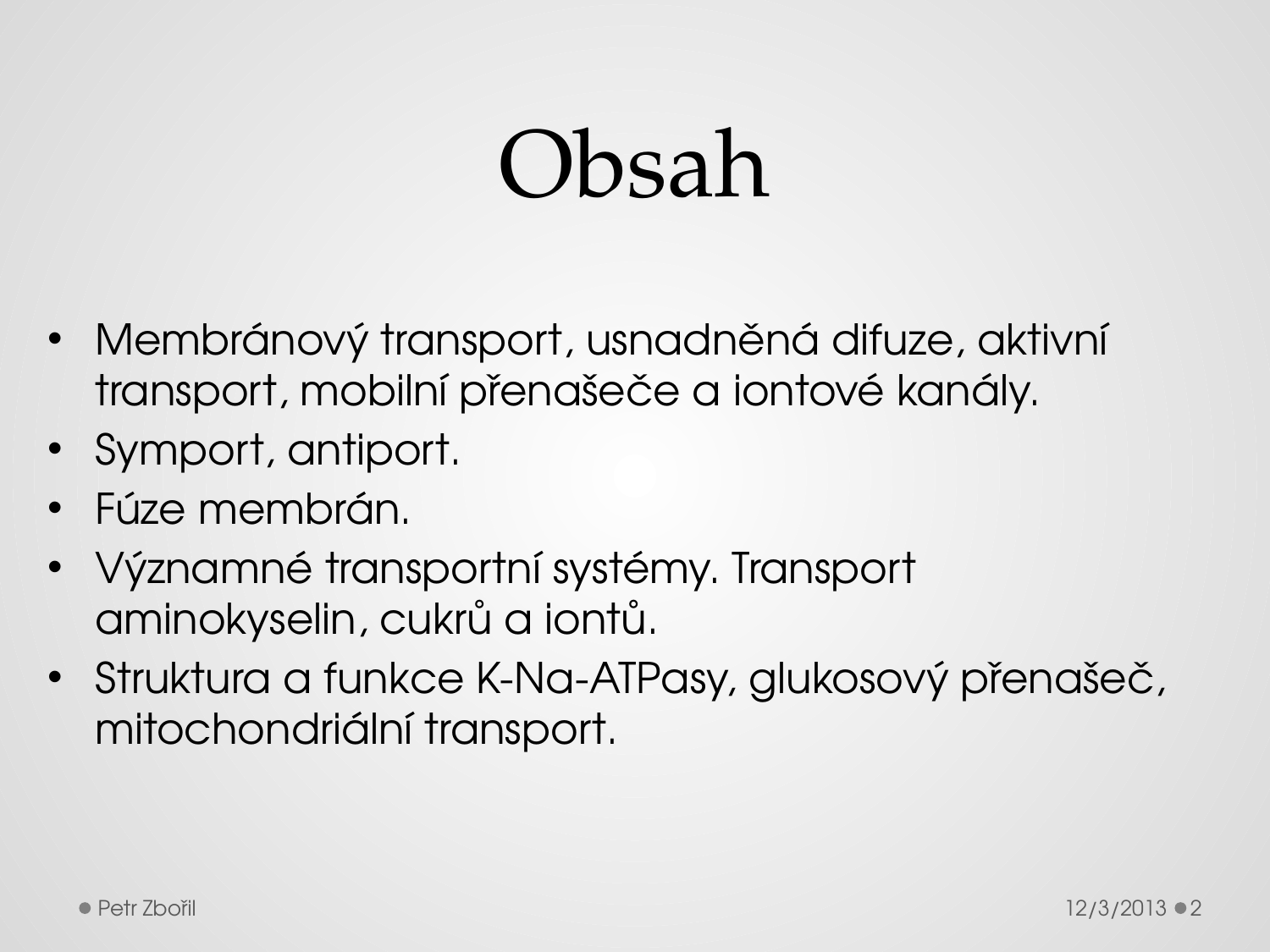

# Obsah
Membránový transport, usnadněná difuze, aktivní transport, mobilní přenašeče a iontové kanály.
Symport, antiport.
Fúze membrán.
Významné transportní systémy. Transport aminokyselin, cukrů a iontů.
Struktura a funkce K-Na-ATPasy, glukosový přenašeč, mitochondriální transport.

Petr Zbořil
12/3/2013
2